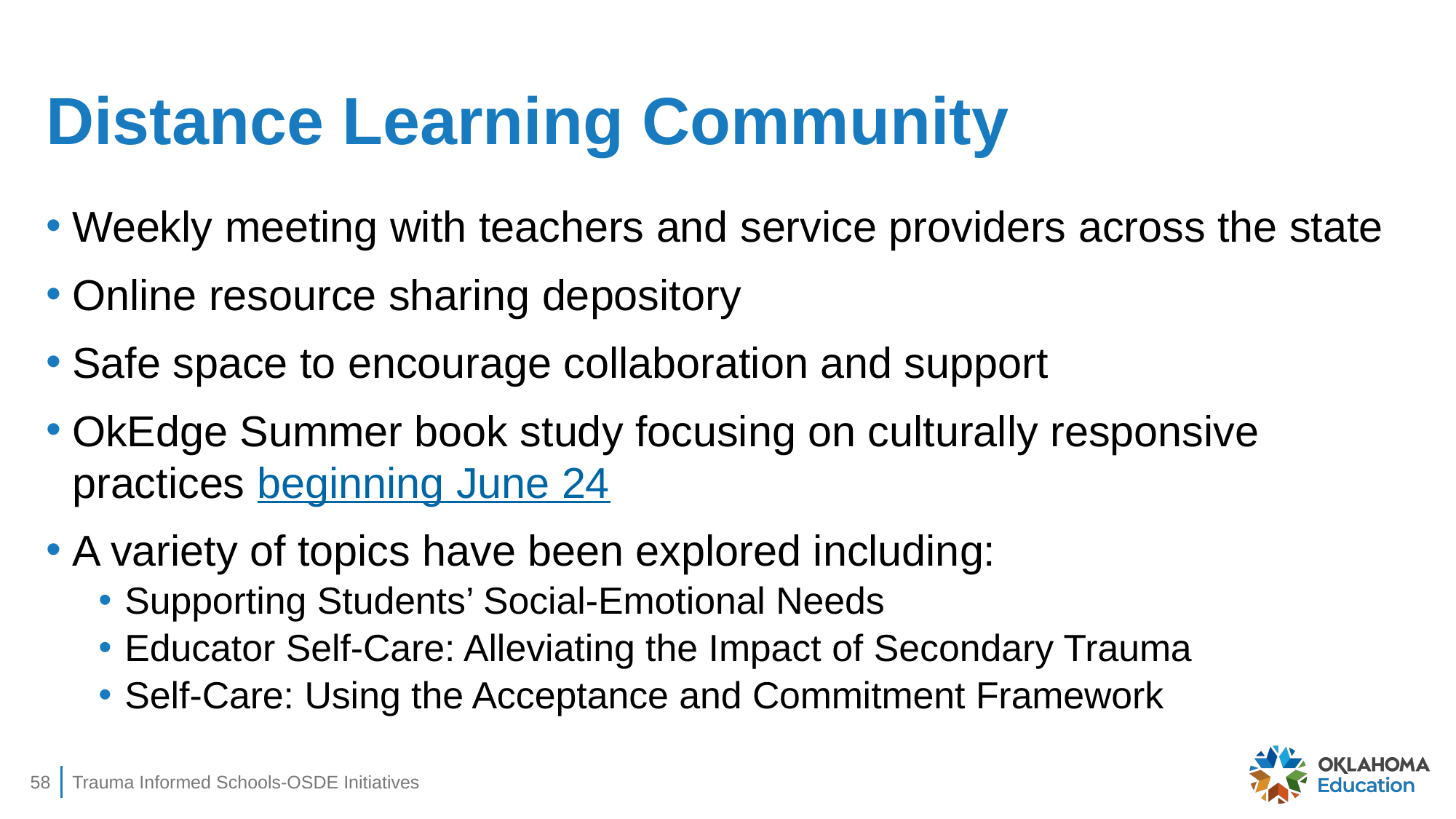

# Distance Learning Community
Weekly meeting with teachers and service providers across the state
Online resource sharing depository
Safe space to encourage collaboration and support
OkEdge Summer book study focusing on culturally responsive practices beginning June 24
A variety of topics have been explored including:
Supporting Students’ Social-Emotional Needs
Educator Self-Care: Alleviating the Impact of Secondary Trauma
Self-Care: Using the Acceptance and Commitment Framework

58
Trauma Informed Schools-OSDE Initiatives